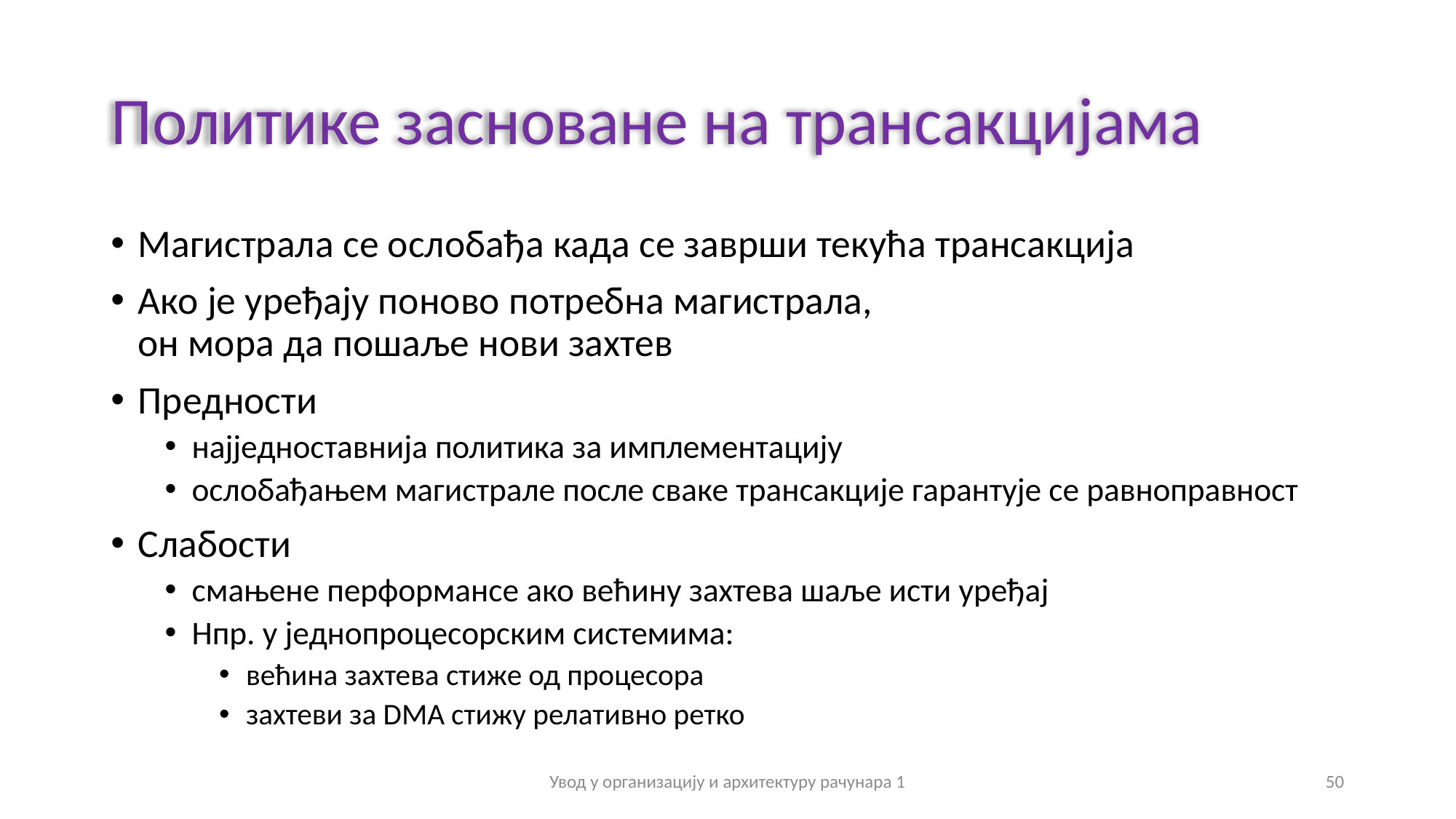

# Политике засноване на трансакцијама
Магистрала се ослобађа када се заврши текућа трансакција
Ако је уређају поново потребна магистрала,
он мора да пошаље нови захтев
Предности
најједноставнија политика за имплементацију
ослобађањем магистрале после сваке трансакције гарантује се равноправност
Слабости
смањене перформансе ако већину захтева шаље исти уређај
Нпр. у једнопроцесорским системима:
већина захтева стиже од процесора
захтеви за DMA стижу релативно ретко
Увод у организацију и архитектуру рачунара 1
50